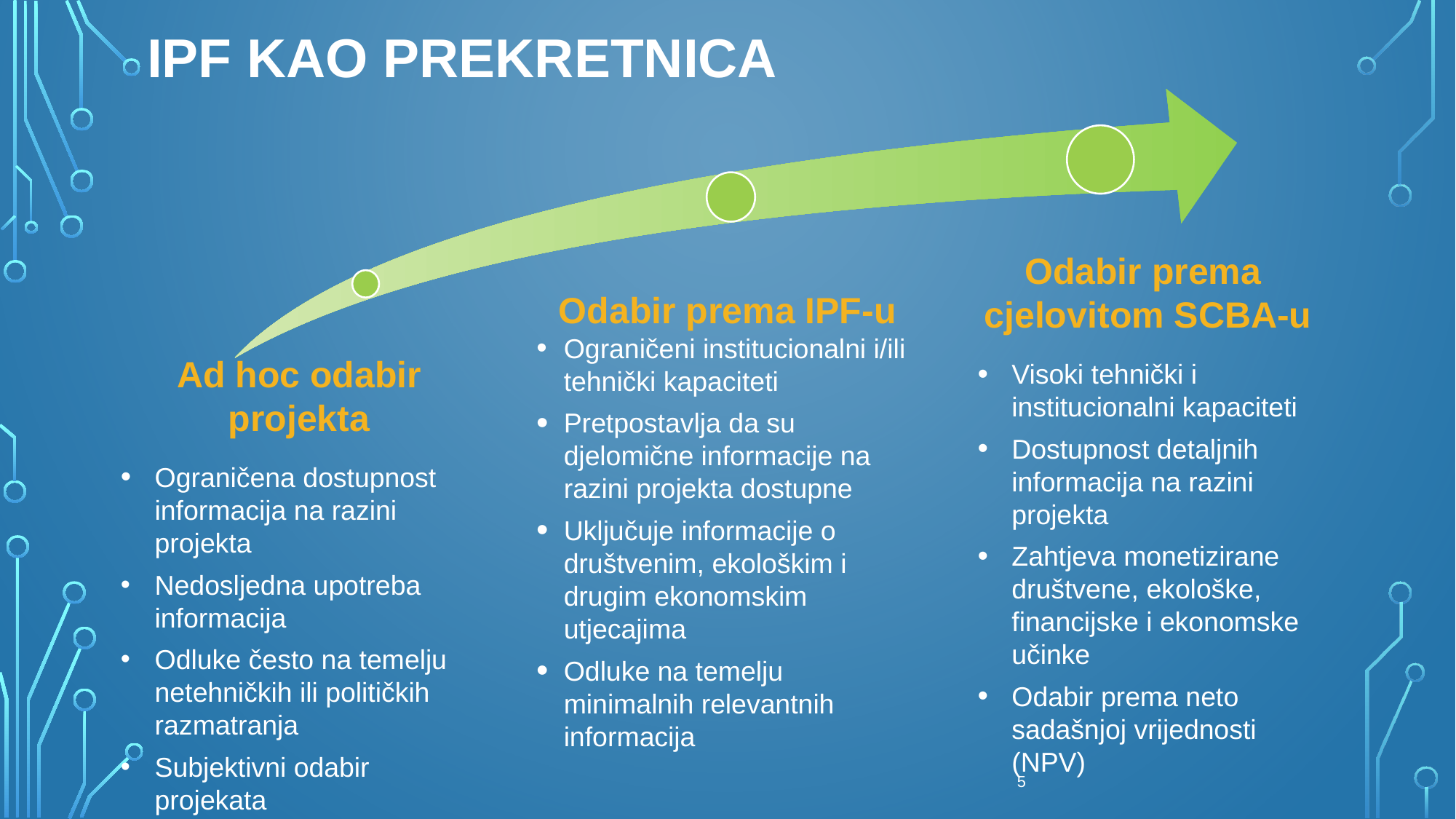

# IPF kao prekretnica

Odabir prema
cjelovitom SCBA-u

Visoki tehnički i institucionalni kapaciteti
Dostupnost detaljnih informacija na razini projekta
Zahtjeva monetizirane društvene, ekološke, financijske i ekonomske učinke
Odabir prema neto sadašnjoj vrijednosti (NPV)
Odabir prema IPF-u
Ograničeni institucionalni i/ili tehnički kapaciteti
Pretpostavlja da su djelomične informacije na razini projekta dostupne
Uključuje informacije o društvenim, ekološkim i drugim ekonomskim utjecajima
Odluke na temelju minimalnih relevantnih informacija
Ad hoc odabir projekta

Ograničena dostupnost informacija na razini projekta
Nedosljedna upotreba informacija
Odluke često na temelju netehničkih ili političkih razmatranja
Subjektivni odabir projekata
5